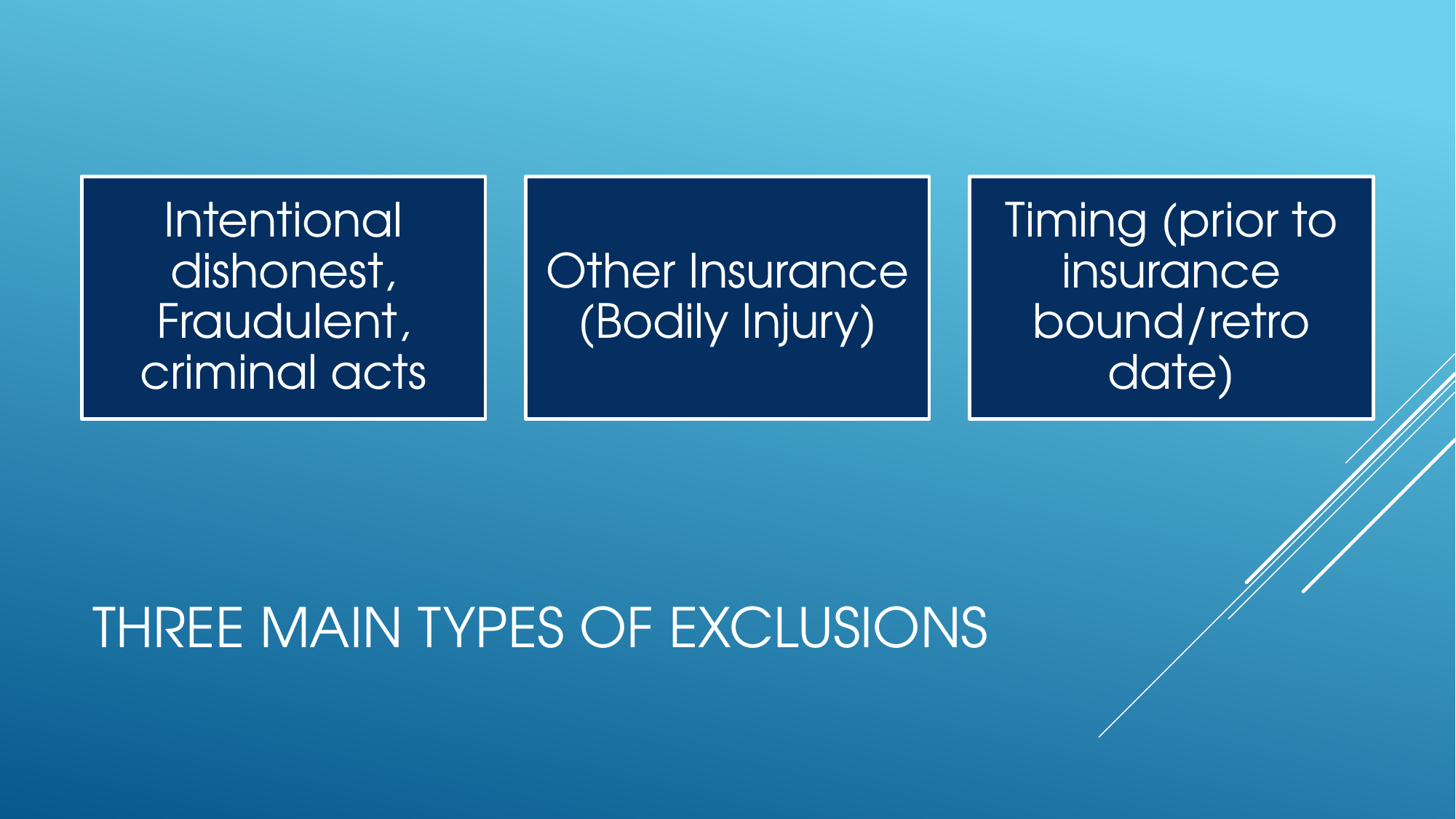

Intentional dishonest, Fraudulent, criminal acts
Other Insurance (Bodily Injury)
Timing (prior to insurance bound/retro date)
# THREE MAIN TYPES OF exclusions